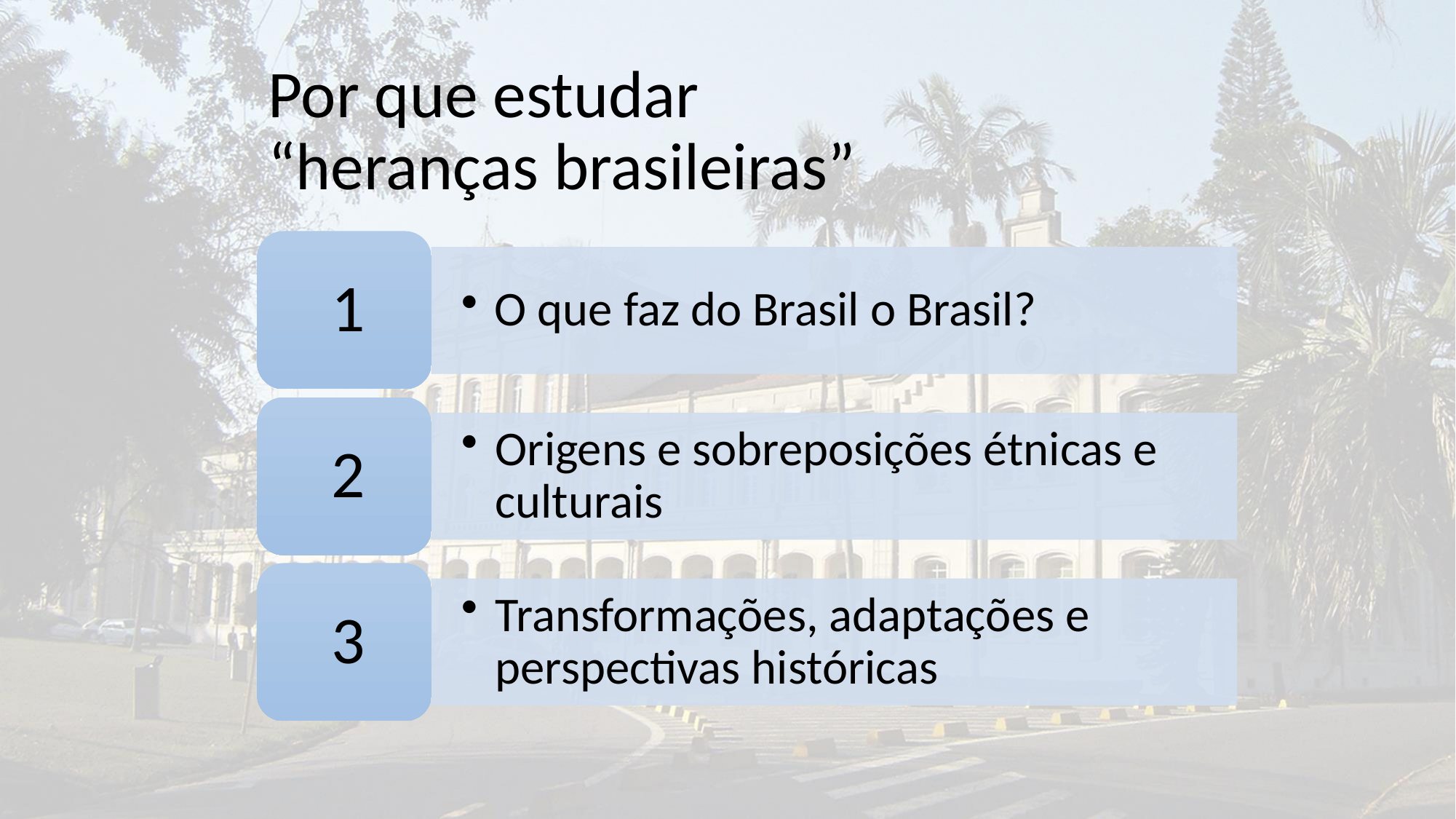

# Por que estudar “heranças brasileiras”
O que faz do Brasil o Brasil?
1
Origens e sobreposições étnicas e culturais
2
Transformações, adaptações e perspectivas históricas
3